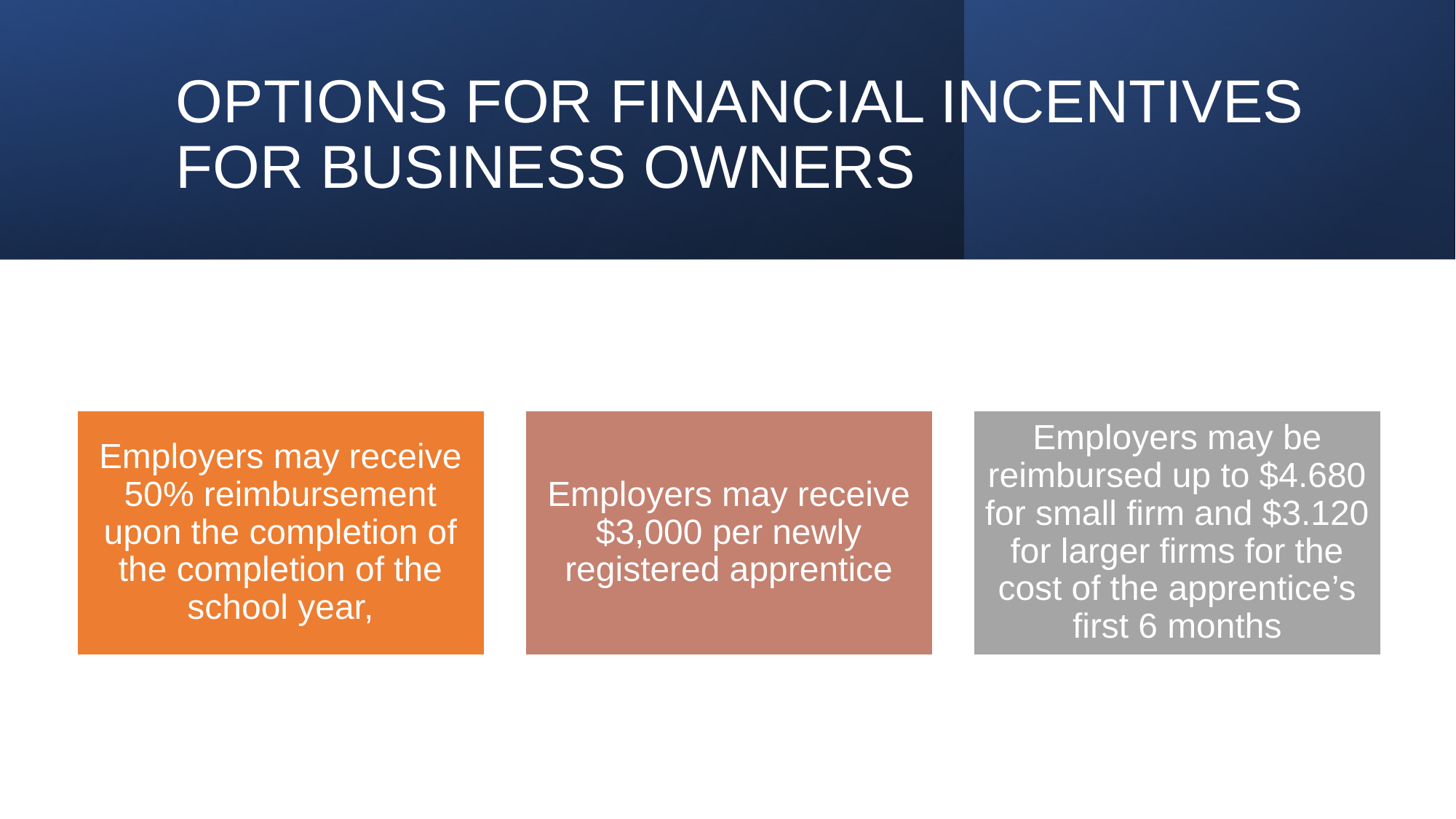

# OPTIONS FOR FINANCIAL INCENTIVES FOR BUSINESS OWNERS
Employers may receive 50% reimbursement upon the completion of the completion of the school year,
Employers may receive $3,000 per newly registered apprentice
Employers may be reimbursed up to $4.680 for small firm and $3.120 for larger firms for the cost of the apprentice’s first 6 months